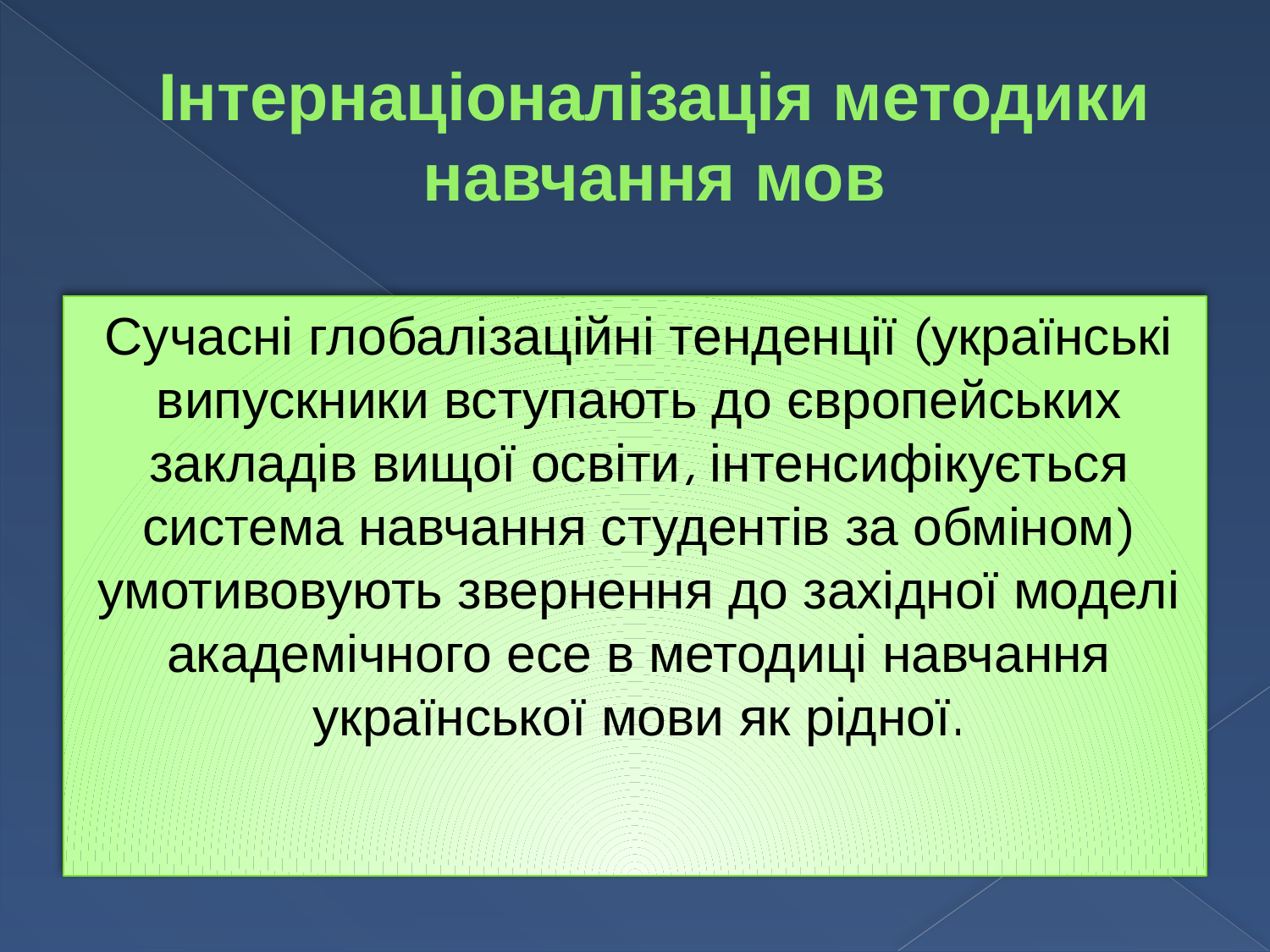

# Інтернаціоналізація методики навчання мов
Сучасні глобалізаційні тенденції (українські випускники вступають до європейських закладів вищої освіти, інтенсифікується система навчання студентів за обміном) умотивовують звернення до західної моделі академічного есе в методиці навчання української мови як рідної.